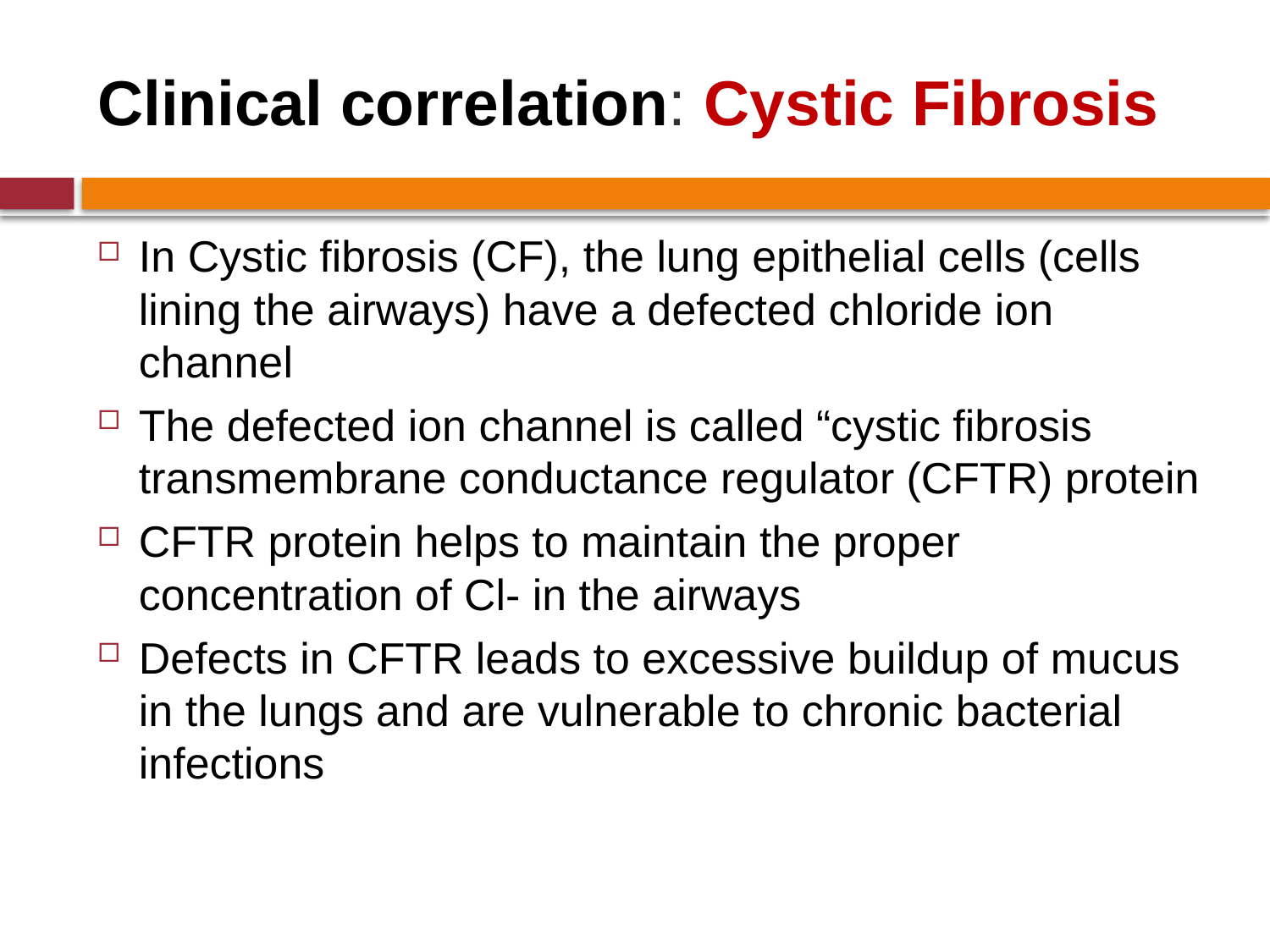

# Clinical correlation: Cystic Fibrosis
In Cystic fibrosis (CF), the lung epithelial cells (cells lining the airways) have a defected chloride ion channel
The defected ion channel is called “cystic fibrosis transmembrane conductance regulator (CFTR) protein
CFTR protein helps to maintain the proper concentration of Cl- in the airways
Defects in CFTR leads to excessive buildup of mucus in the lungs and are vulnerable to chronic bacterial infections